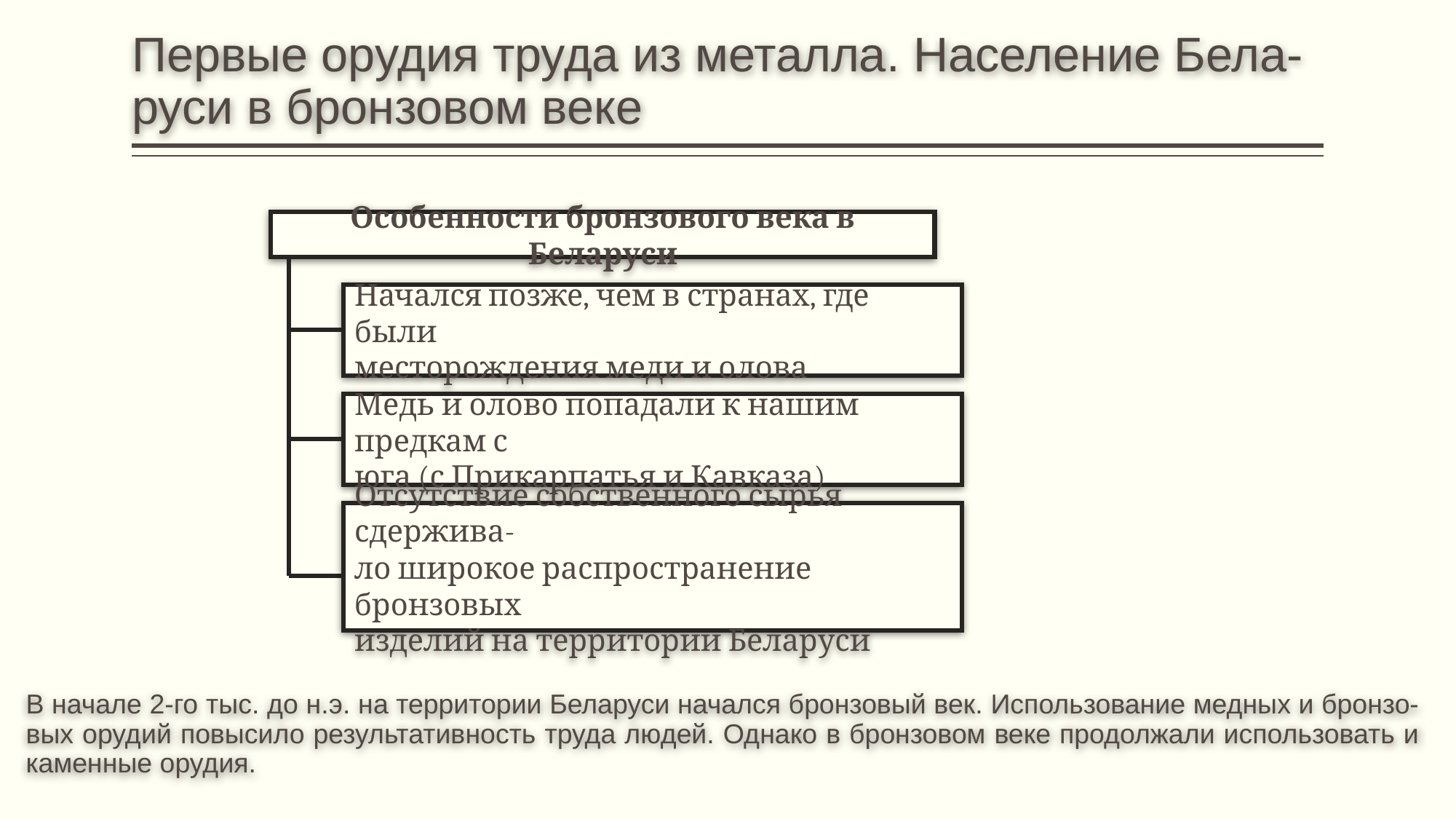

# Первые орудия труда из металла. Население Бела- руси в бронзовом веке
Особенности бронзового века в Беларуси
Начался позже, чем в странах, где были
месторождения меди и олова
Медь и олово попадали к нашим предкам с
юга (с Прикарпатья и Кавказа)
Отсутствие собственного сырья сдержива-
ло широкое распространение бронзовых
изделий на территории Беларуси
В начале 2-го тыс. до н.э. на территории Беларуси начался бронзовый век. Использование медных и бронзо- вых орудий повысило результативность труда людей. Однако в бронзовом веке продолжали использовать и каменные орудия.